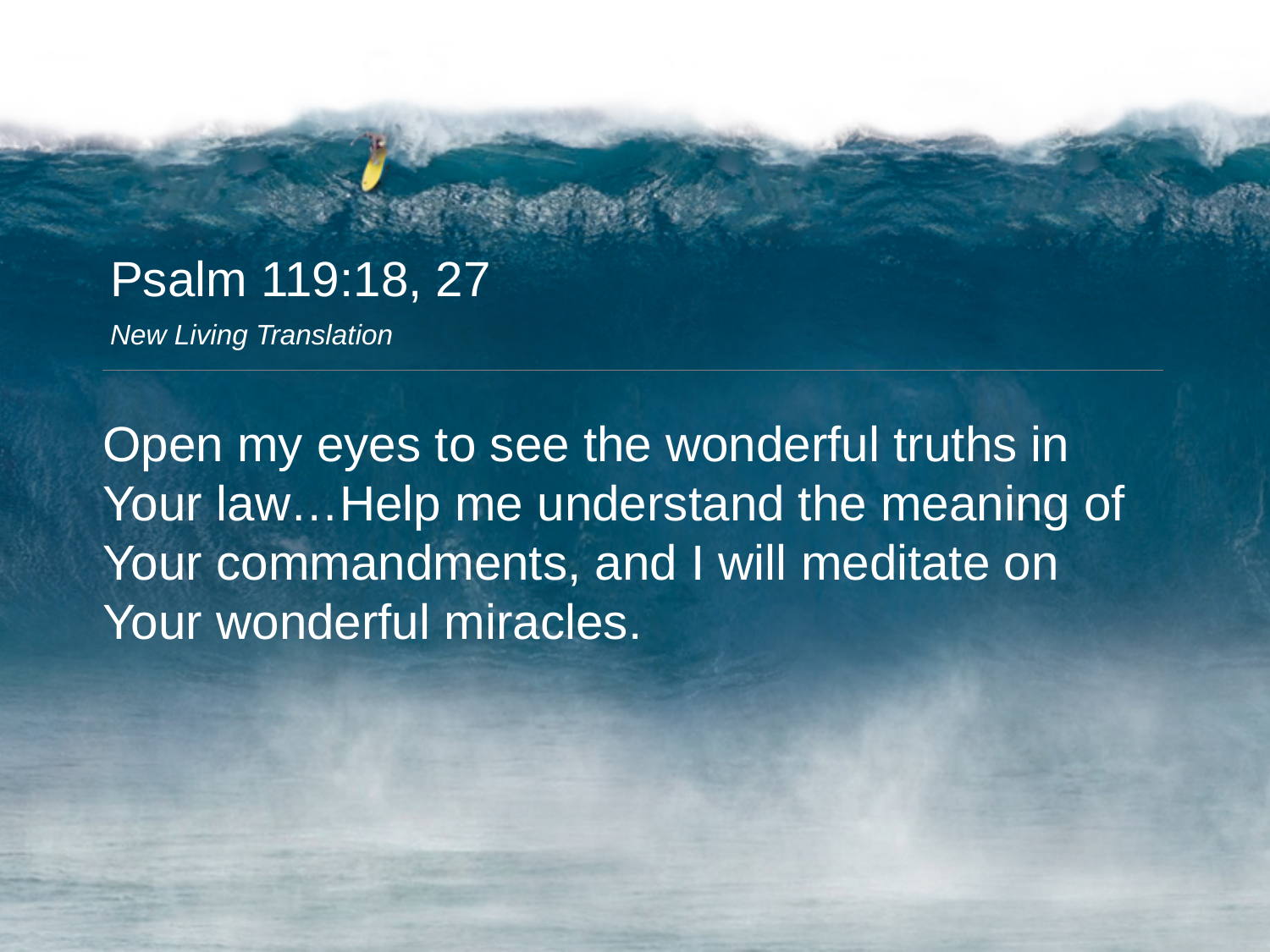

Psalm 119:18, 27
New Living Translation

Open my eyes to see the wonderful truths in Your law…Help me understand the meaning of Your commandments, and I will meditate on Your wonderful miracles.